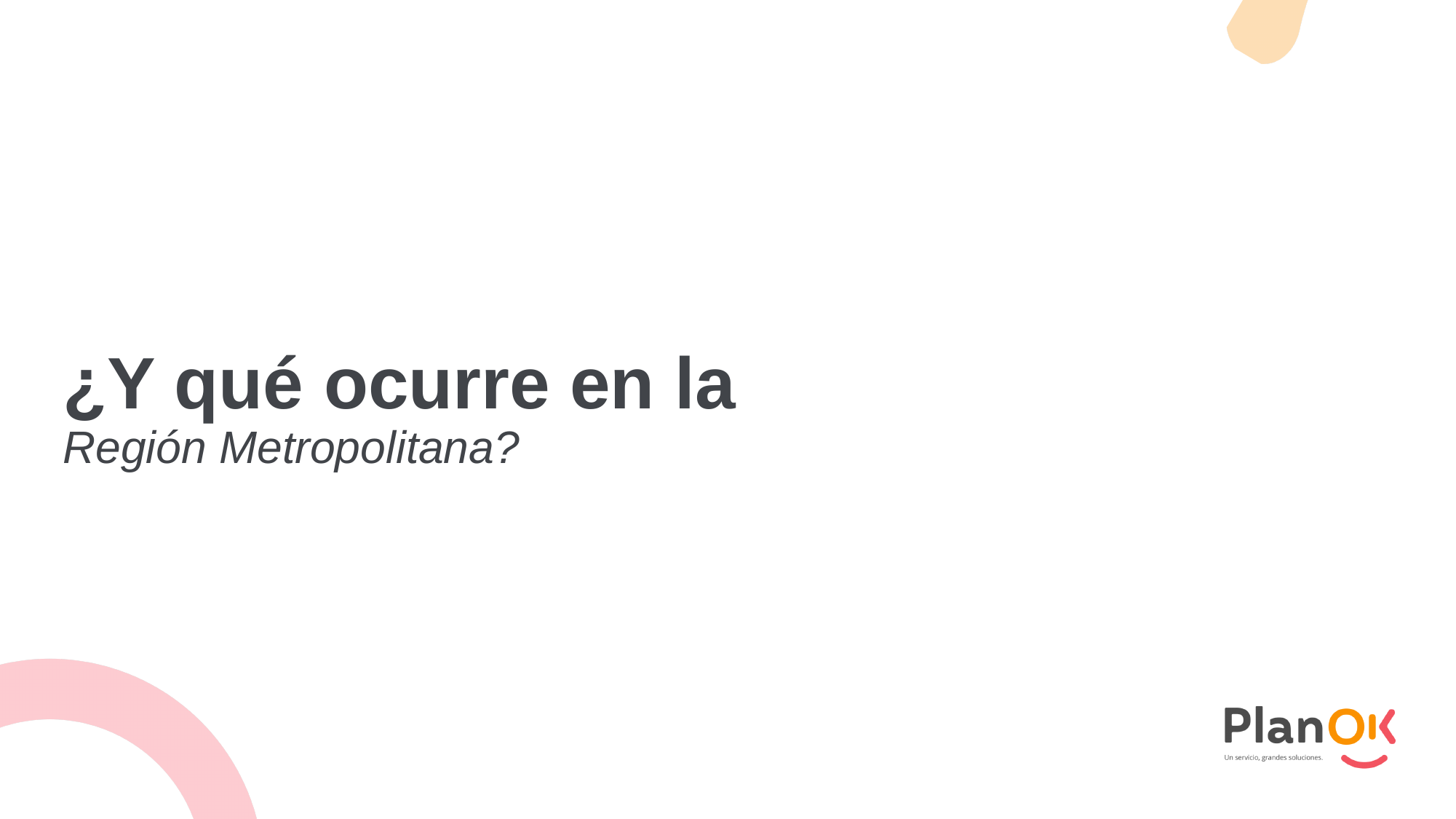

¿Y qué ocurre en la
Región Metropolitana?